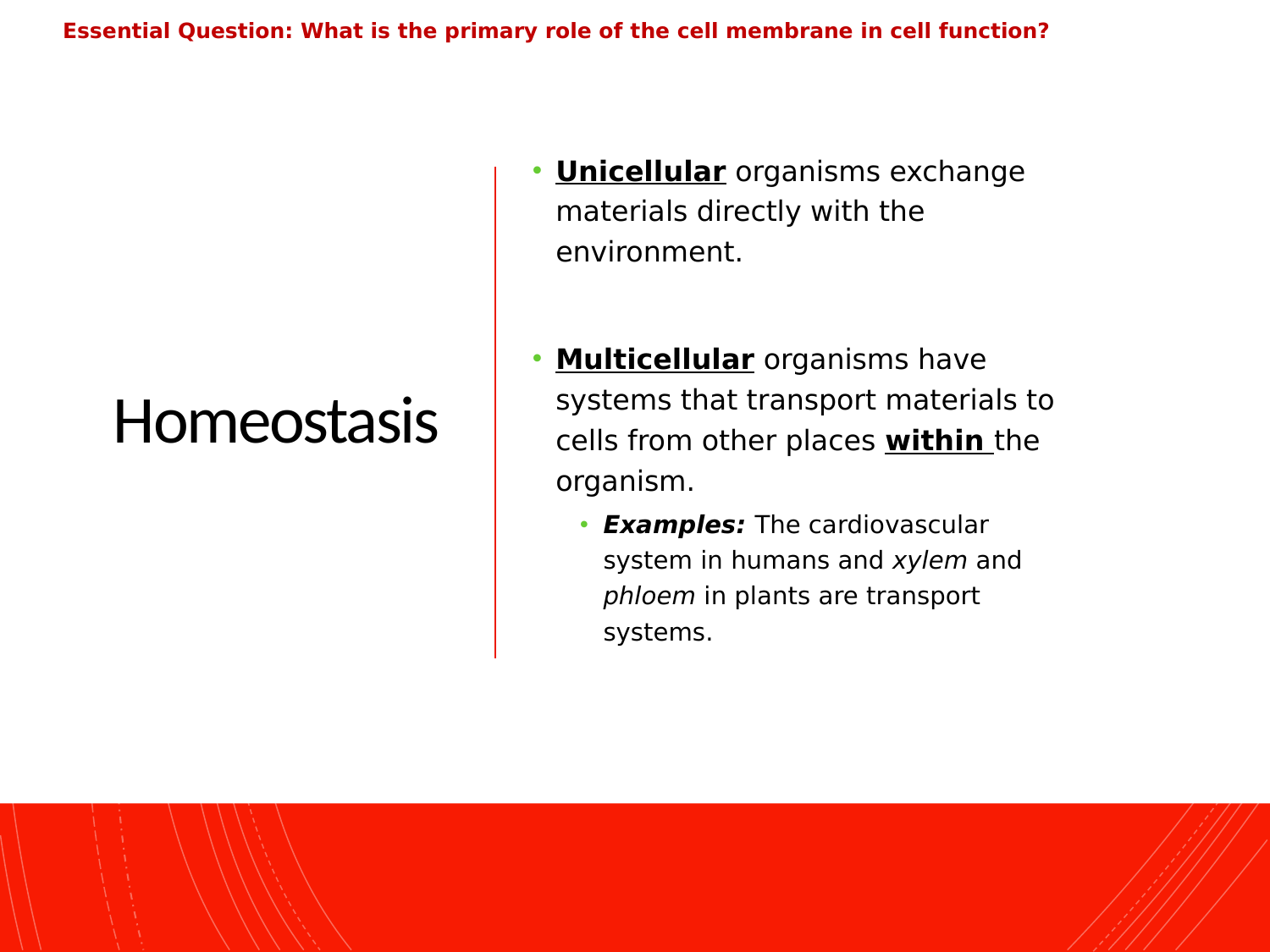

Essential Question: What is the primary role of the cell membrane in cell function?
# Homeostasis
Unicellular organisms exchange materials directly with the environment.

Multicellular organisms have systems that transport materials to cells from other places within the organism.
Examples: The cardiovascular system in humans and xylem and phloem in plants are transport systems.